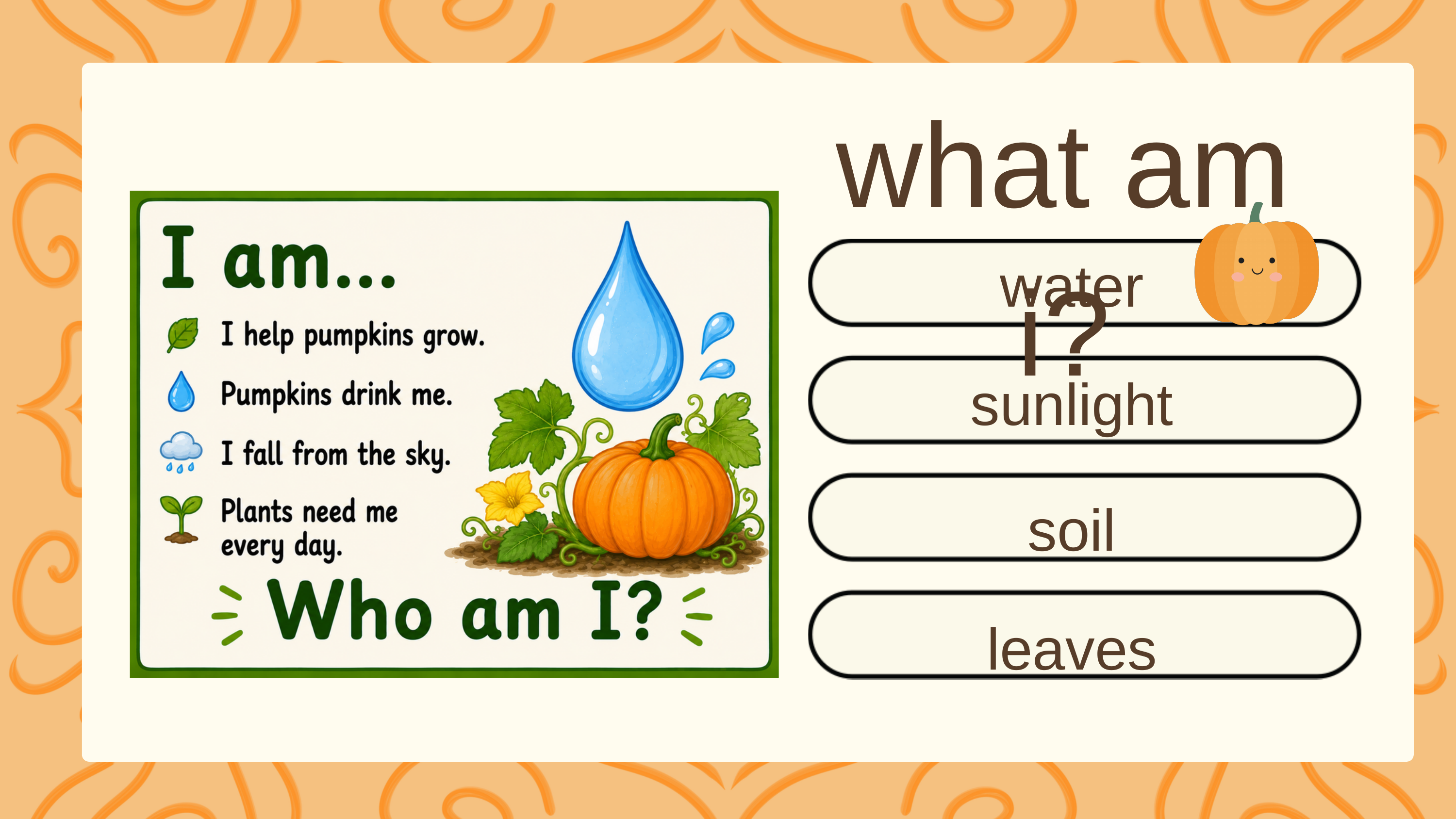

what am i?

water

sunlight
soil
leaves